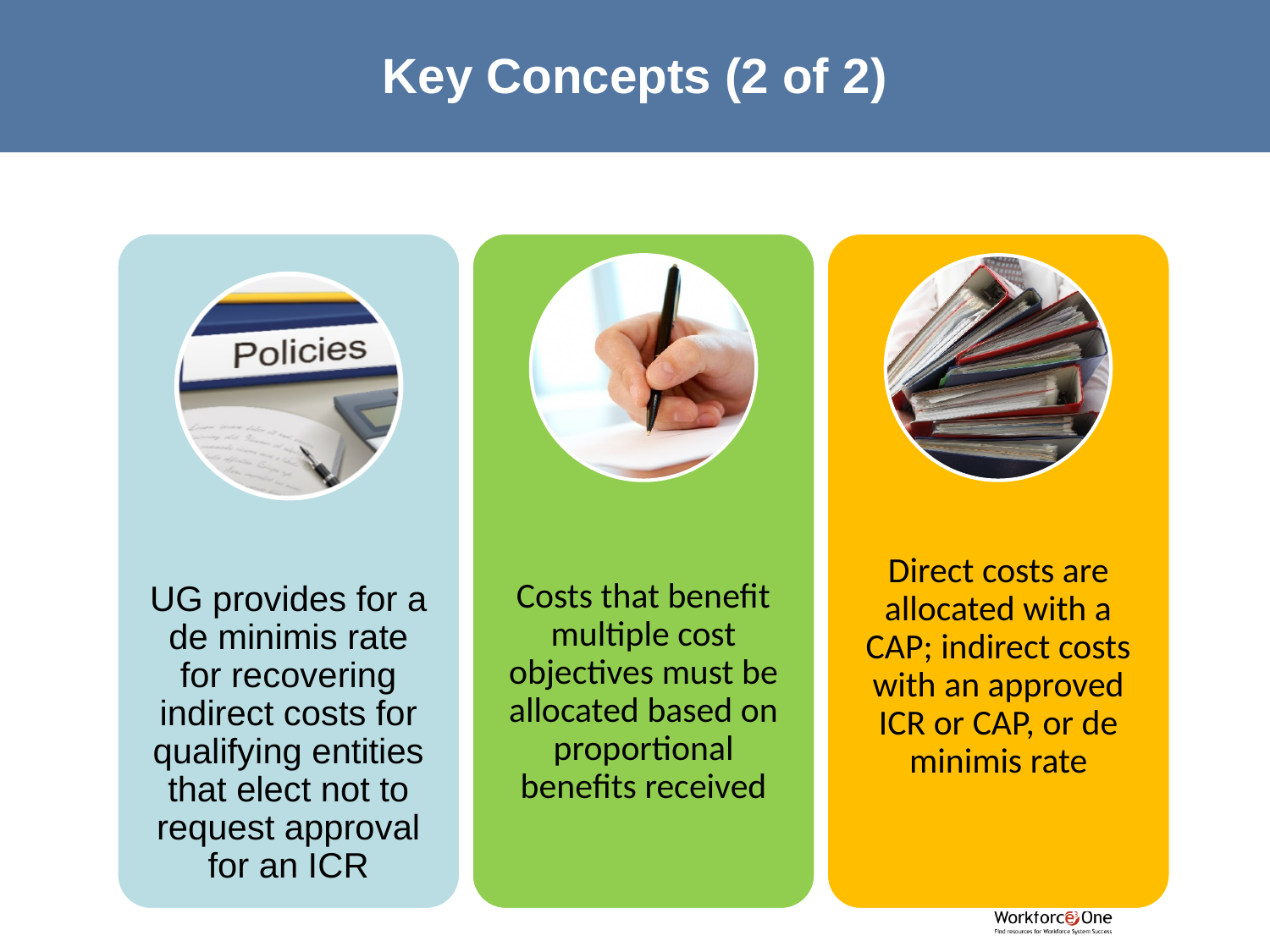

# Key Concepts (2 of 2)

UG provides for a de minimis rate for recovering indirect costs for qualifying entities that elect not to request approval for an ICR

Costs that benefit multiple cost objectives must be allocated based on proportional benefits received

Direct costs are allocated with a CAP; indirect costs with an approved ICR or CAP, or de minimis rate